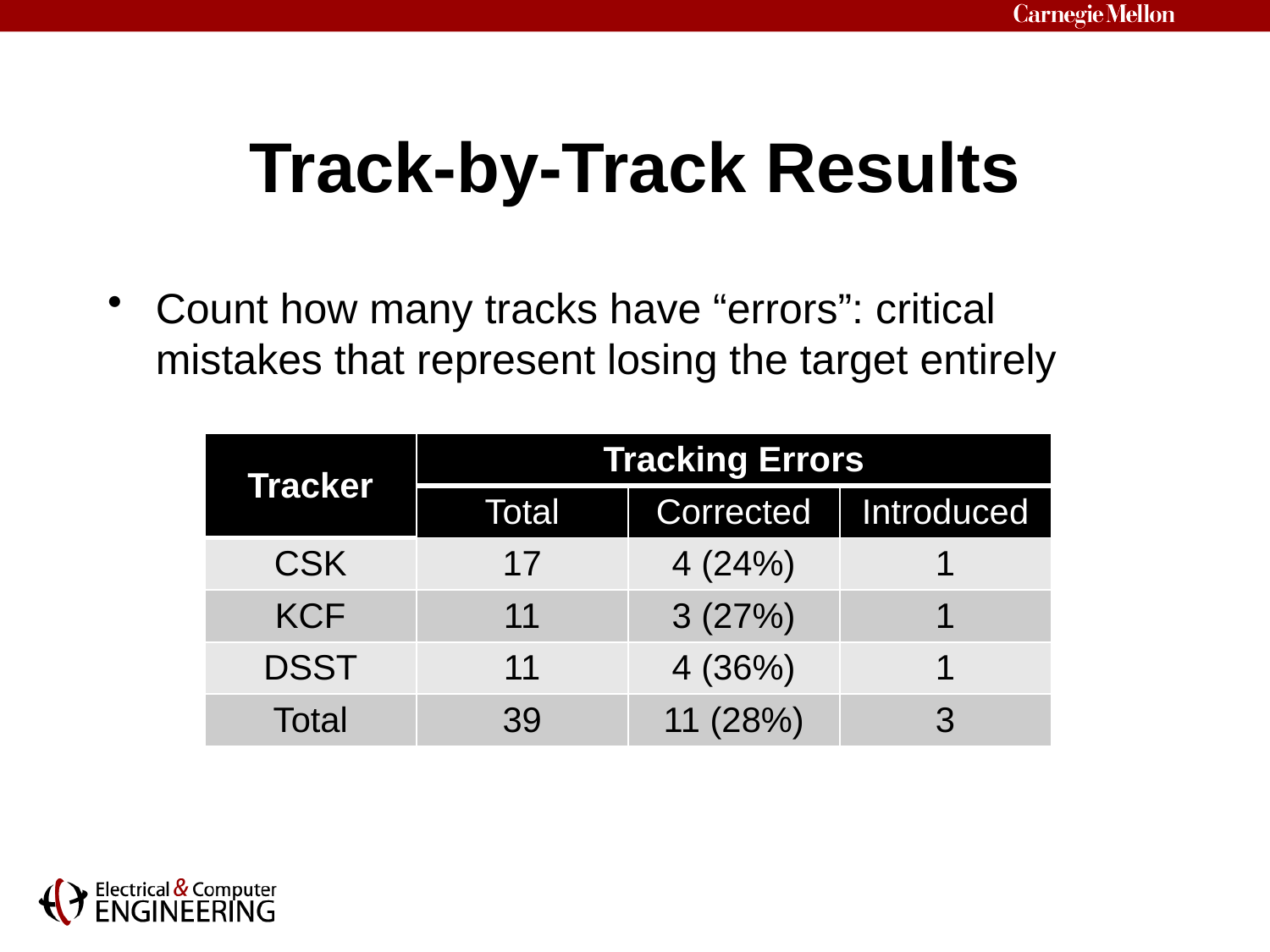

# Track-by-Track Results
Count how many tracks have “errors”: critical mistakes that represent losing the target entirely
| Tracker | Tracking Errors |  |  |
| --- | --- | --- | --- |
|  | Total | Corrected | Introduced |
| CSK | 17 | 4 (24%) | 1 |
| KCF | 11 | 3 (27%) | 1 |
| DSST | 11 | 4 (36%) | 1 |
| Total | 39 | 11 (28%) | 3 |